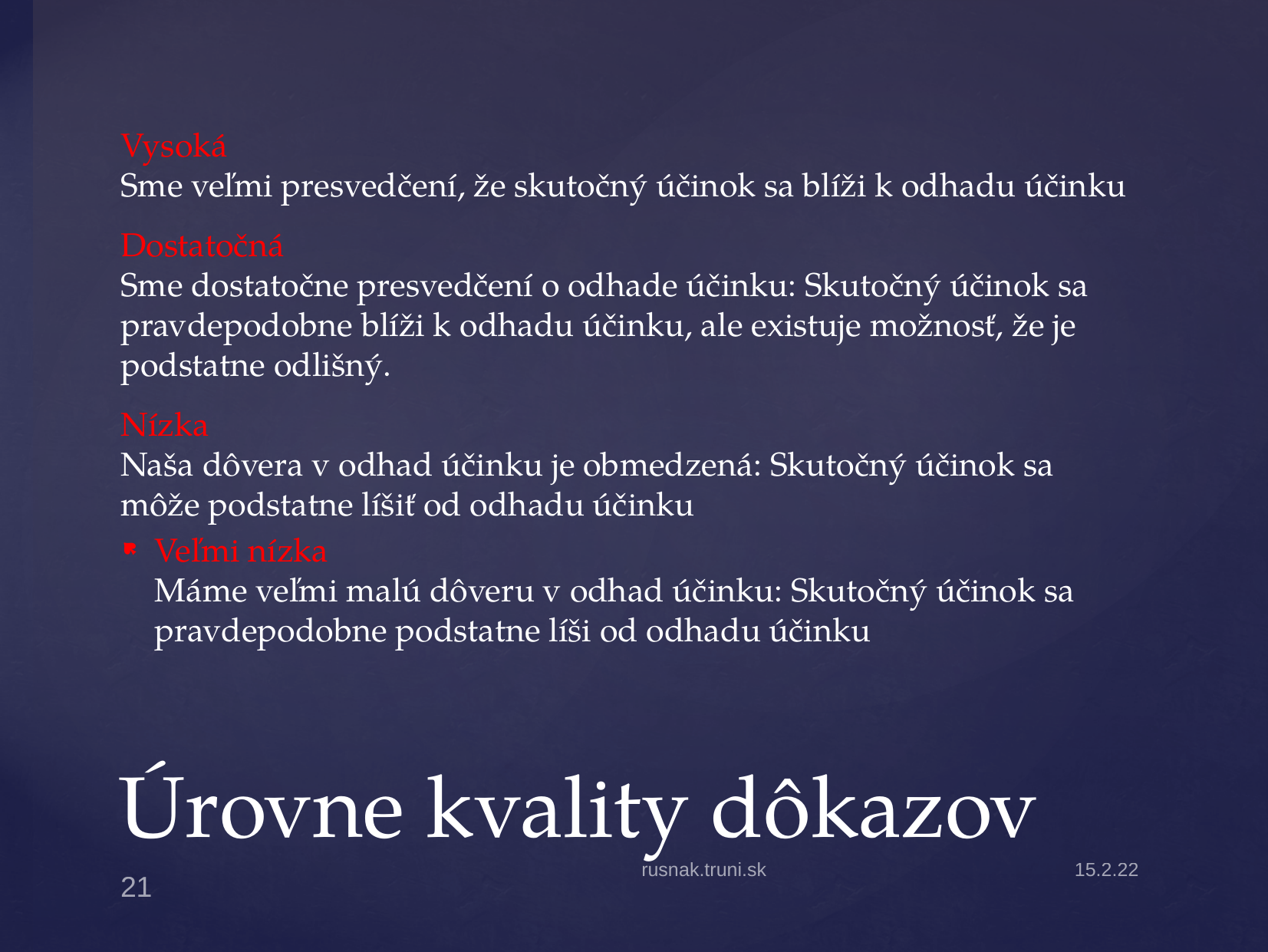

Vysoká
Sme veľmi presvedčení, že skutočný účinok sa blíži k odhadu účinku
Dostatočná
Sme dostatočne presvedčení o odhade účinku: Skutočný účinok sa pravdepodobne blíži k odhadu účinku, ale existuje možnosť, že je podstatne odlišný.
Nízka
Naša dôvera v odhad účinku je obmedzená: Skutočný účinok sa môže podstatne líšiť od odhadu účinku
Veľmi nízka
Máme veľmi malú dôveru v odhad účinku: Skutočný účinok sa pravdepodobne podstatne líši od odhadu účinku
# Úrovne kvality dôkazov
rusnak.truni.sk
15.2.22
21